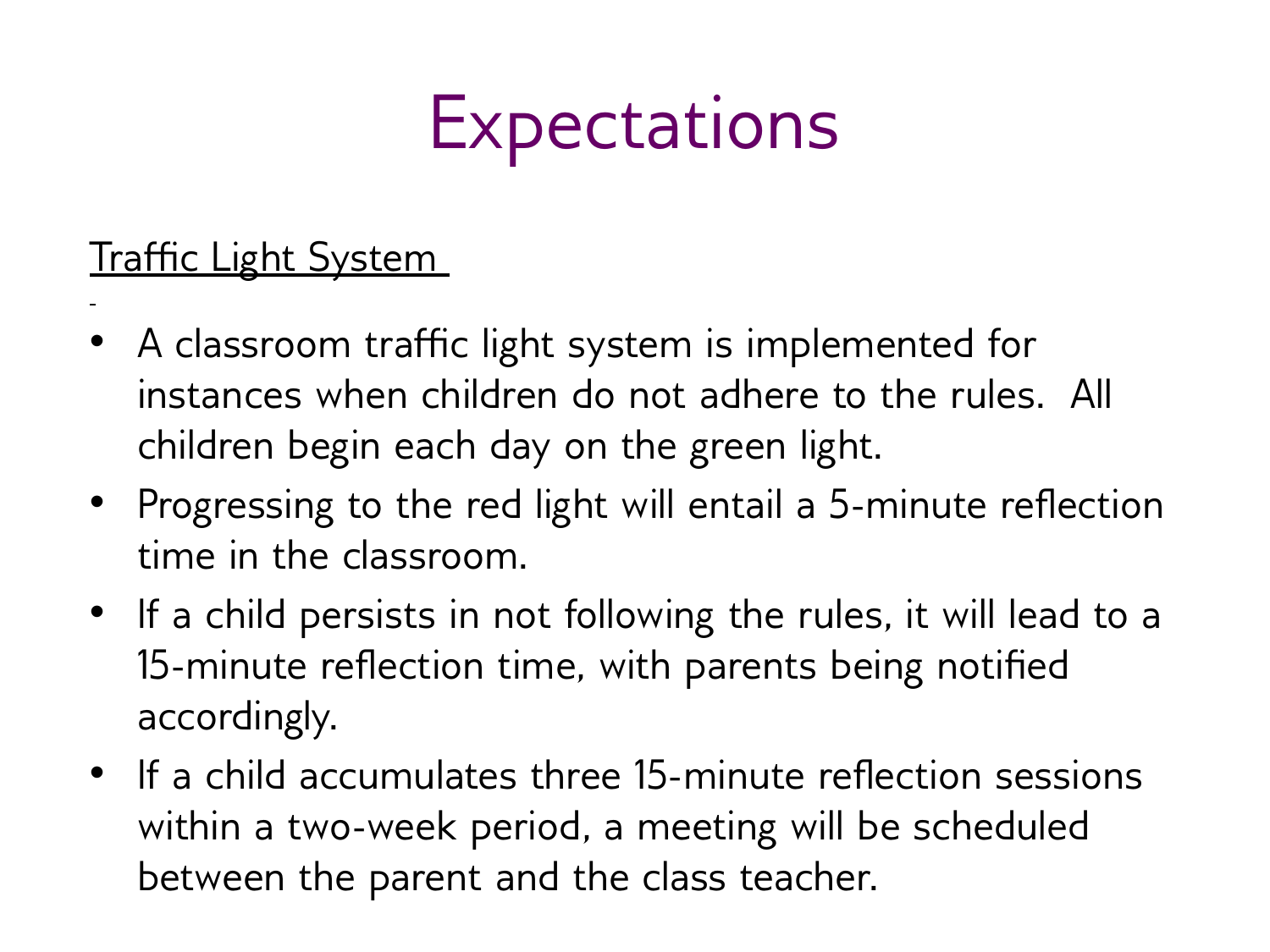

Expectations
Traffic Light System

A classroom traffic light system is implemented for instances when children do not adhere to the rules.  All children begin each day on the green light.
Progressing to the red light will entail a 5-minute reflection time in the classroom.
If a child persists in not following the rules, it will lead to a 15-minute reflection time, with parents being notified accordingly.
If a child accumulates three 15-minute reflection sessions within a two-week period, a meeting will be scheduled between the parent and the class teacher.